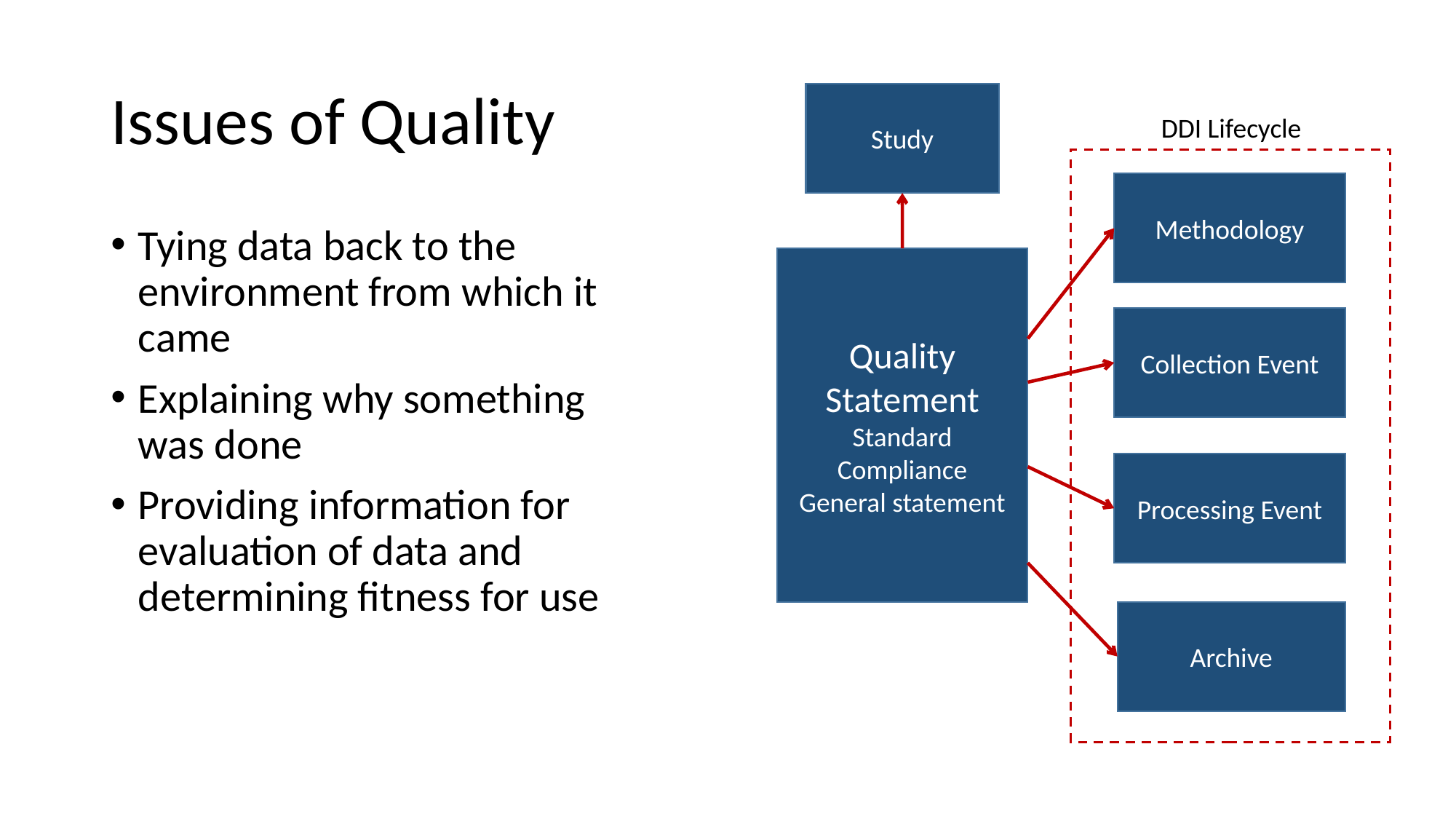

# Issues of Quality
Study
DDI Lifecycle

Methodology
Tying data back to the environment from which it came
Explaining why something was done
Providing information for evaluation of data and determining fitness for use

Quality Statement
Standard
Compliance
General statement
Collection Event
Processing Event
Archive